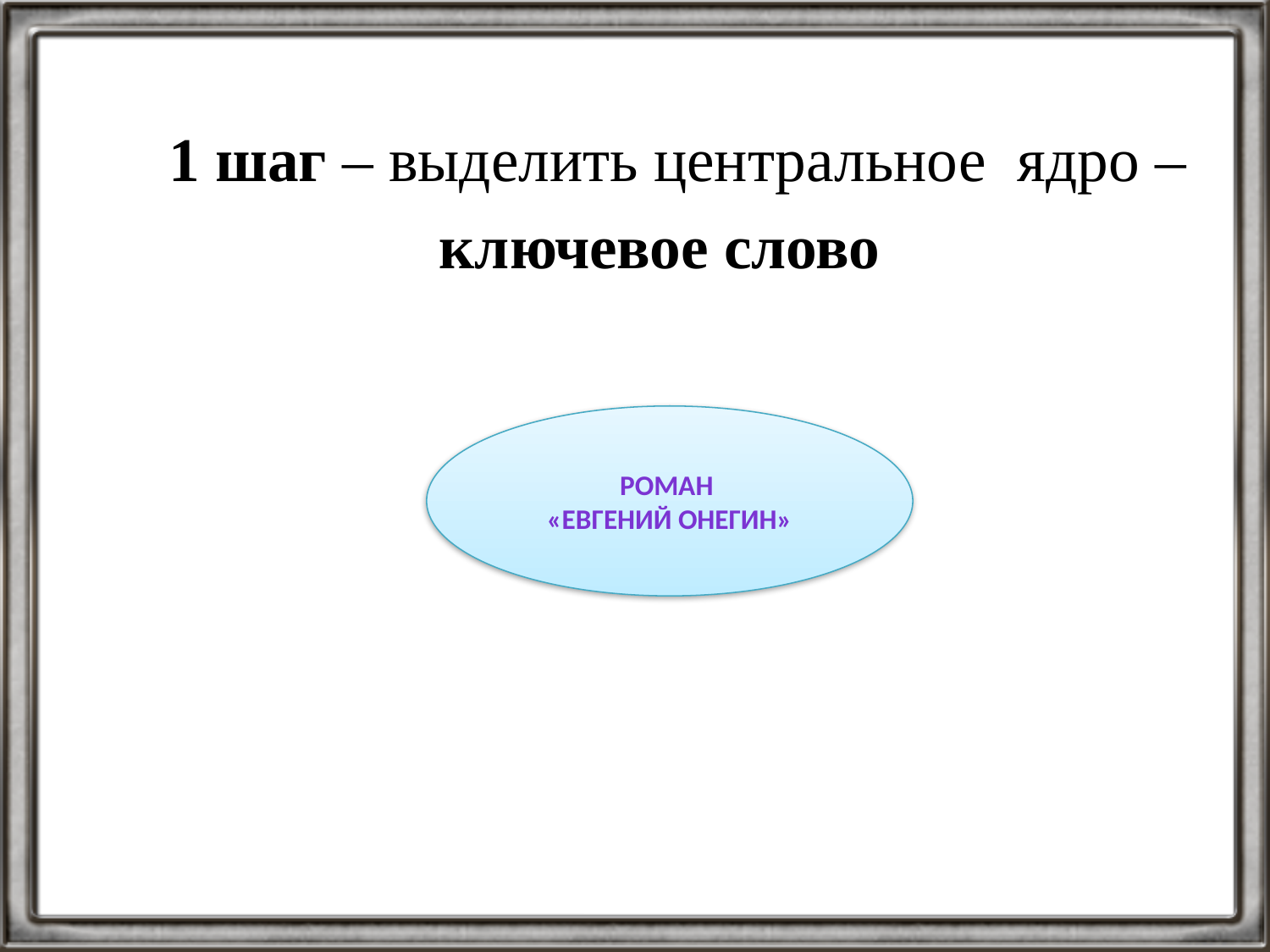

1 шаг – выделить центральное  ядро –
 ключевое слово

Роман
«Евгений Онегин»